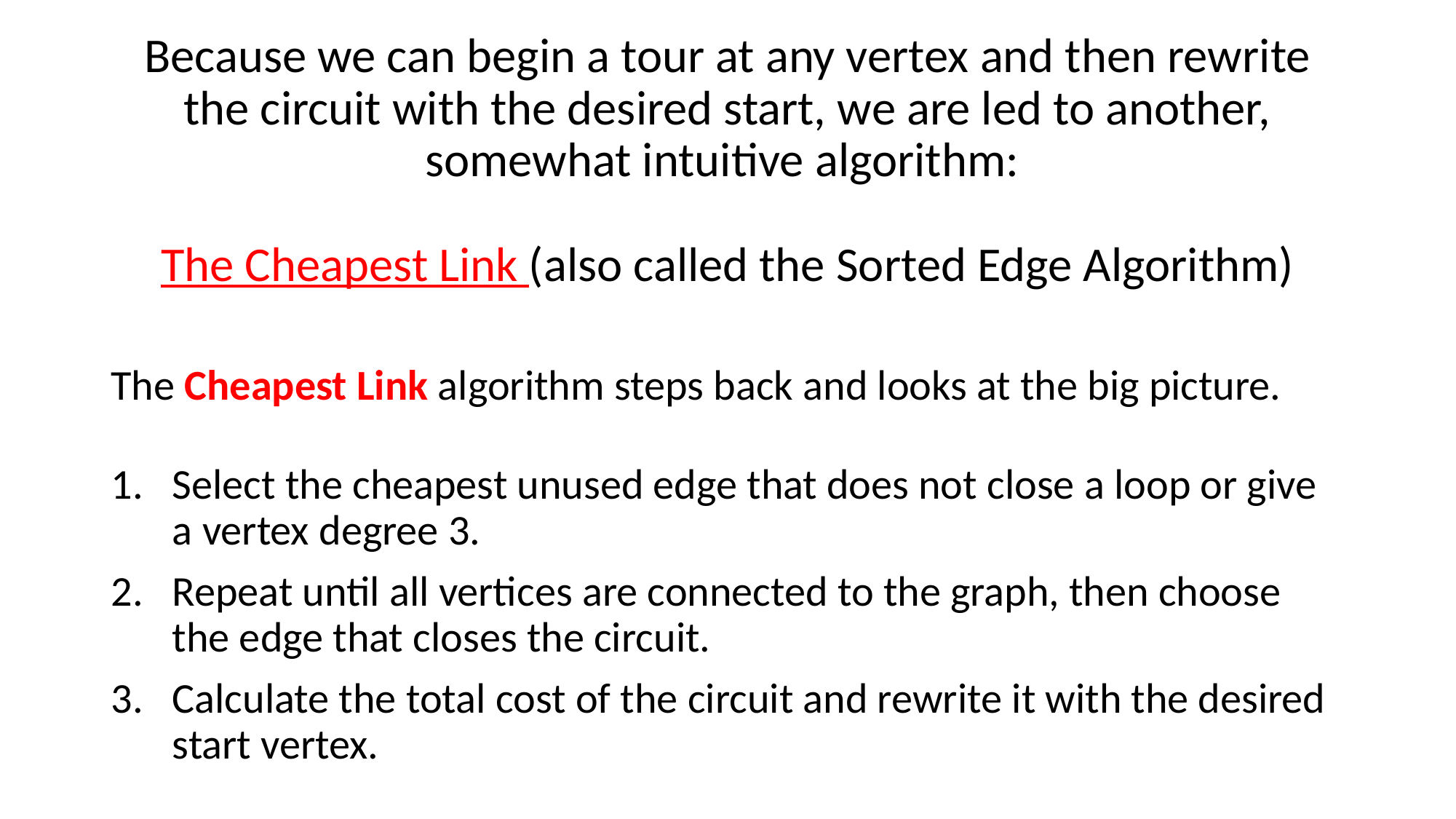

# Because we can begin a tour at any vertex and then rewrite the circuit with the desired start, we are led to another, somewhat intuitive algorithm: The Cheapest Link (also called the Sorted Edge Algorithm)
The Cheapest Link algorithm steps back and looks at the big picture.

Select the cheapest unused edge that does not close a loop or give a vertex degree 3.
Repeat until all vertices are connected to the graph, then choose the edge that closes the circuit.
Calculate the total cost of the circuit and rewrite it with the desired start vertex.